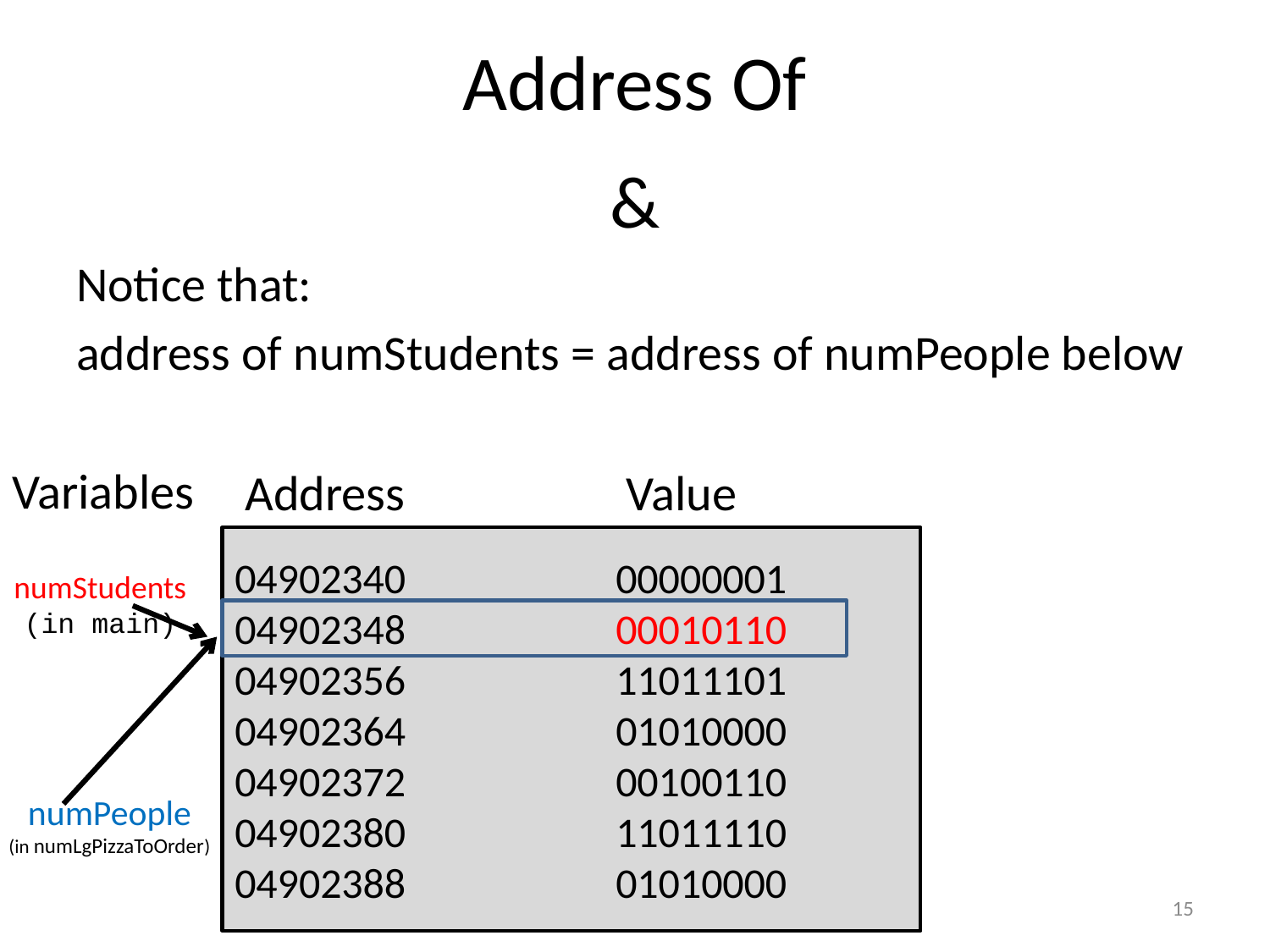

# Address Of
&
Notice that:
address of numStudents = address of numPeople below
Variables
Address		Value
04902340		00000001
04902348		00010110
04902356		11011101
04902364		01010000
04902372		00100110
04902380		11011110
04902388		01010000
numStudents
(in main)

numPeople
(in numLgPizzaToOrder)
15